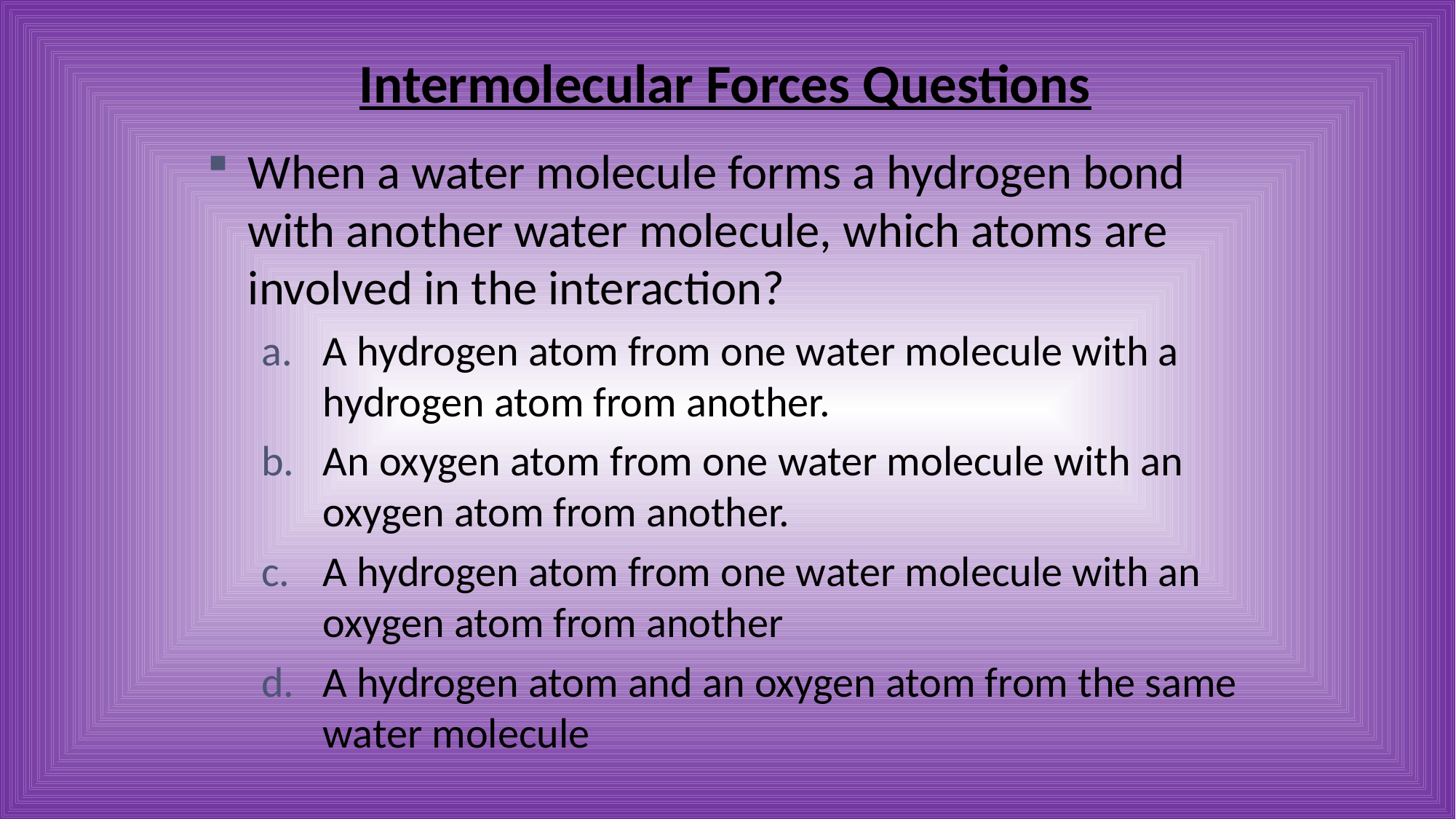

Intermolecular Forces Questions
When a water molecule forms a hydrogen bond with another water molecule, which atoms are involved in the interaction?
A hydrogen atom from one water molecule with a hydrogen atom from another.
An oxygen atom from one water molecule with an oxygen atom from another.
A hydrogen atom from one water molecule with an oxygen atom from another
A hydrogen atom and an oxygen atom from the same water molecule